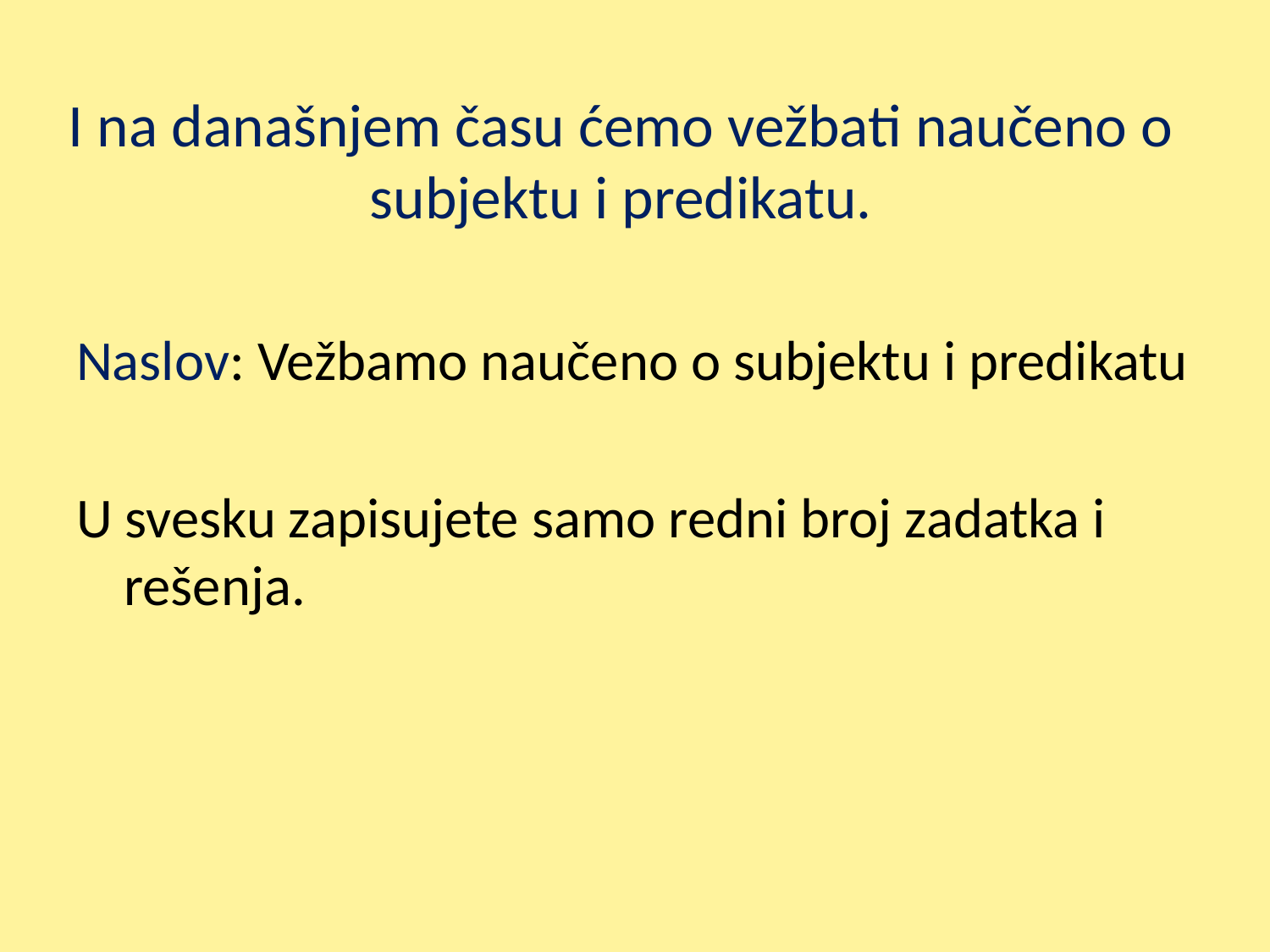

# I na današnjem času ćemo vežbati naučeno o subjektu i predikatu.
Naslov: Vežbamo naučeno o subjektu i predikatu

U svesku zapisujete samo redni broj zadatka i rešenja.